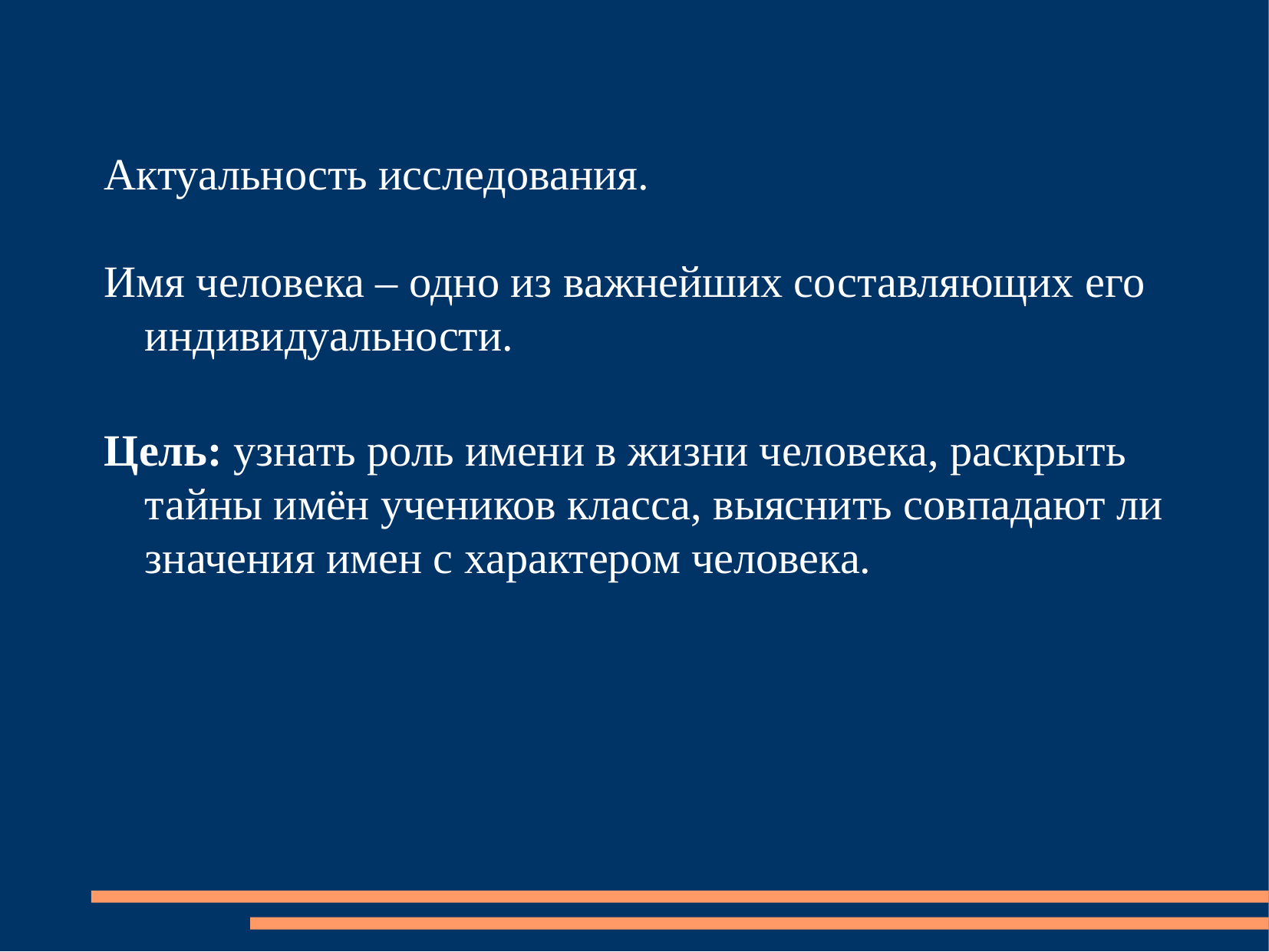

Актуальность исследования.

Имя человека – одно из важнейших составляющих его индивидуальности.

Цель: узнать роль имени в жизни человека, раскрыть тайны имён учеников класса, выяснить совпадают ли значения имен с характером человека.